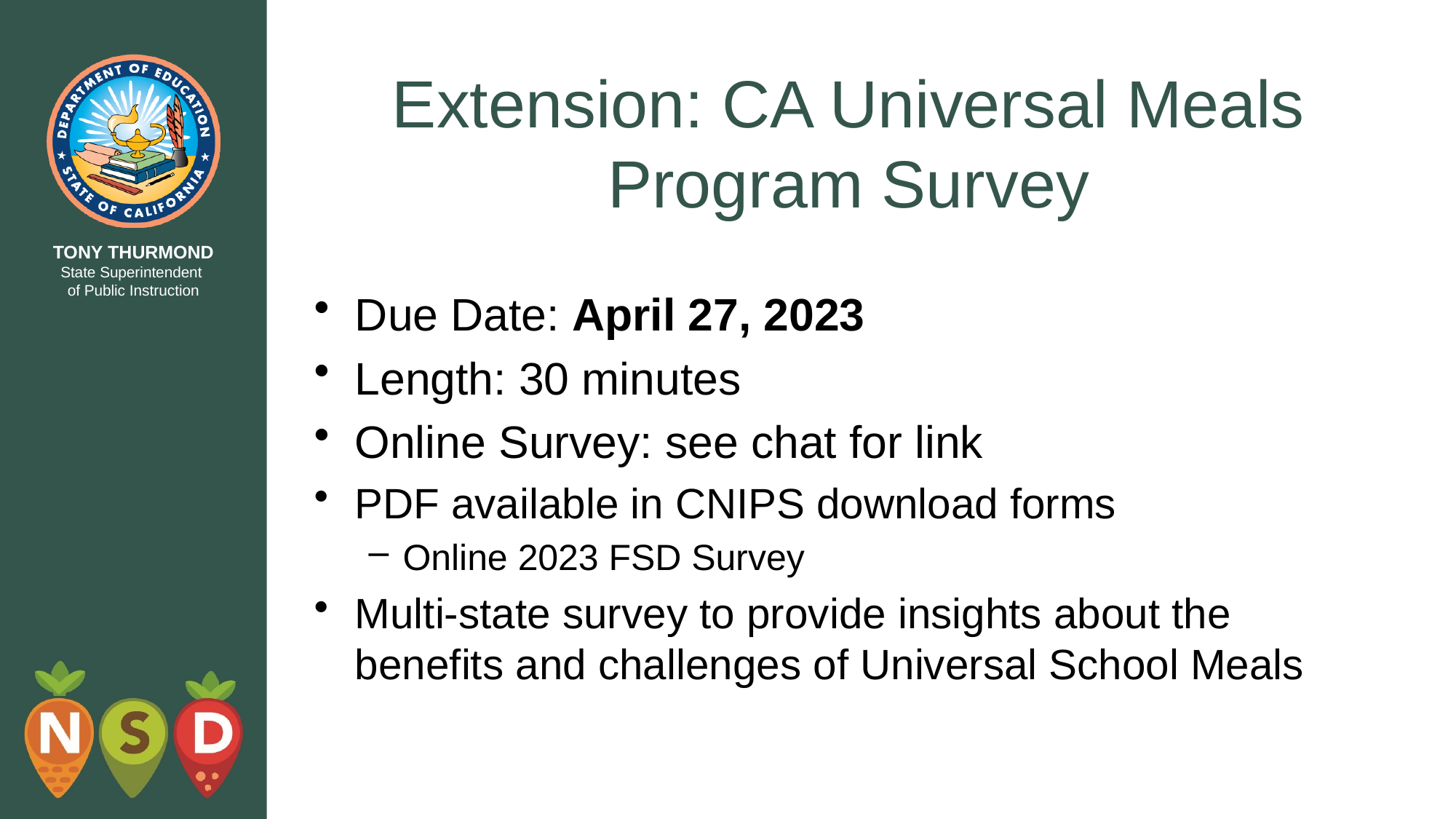

# Extension: CA Universal Meals Program Survey
Due Date: April 27, 2023
Length: 30 minutes
Online Survey: see chat for link
PDF available in CNIPS download forms
Online 2023 FSD Survey
Multi-state survey to provide insights about the benefits and challenges of Universal School Meals